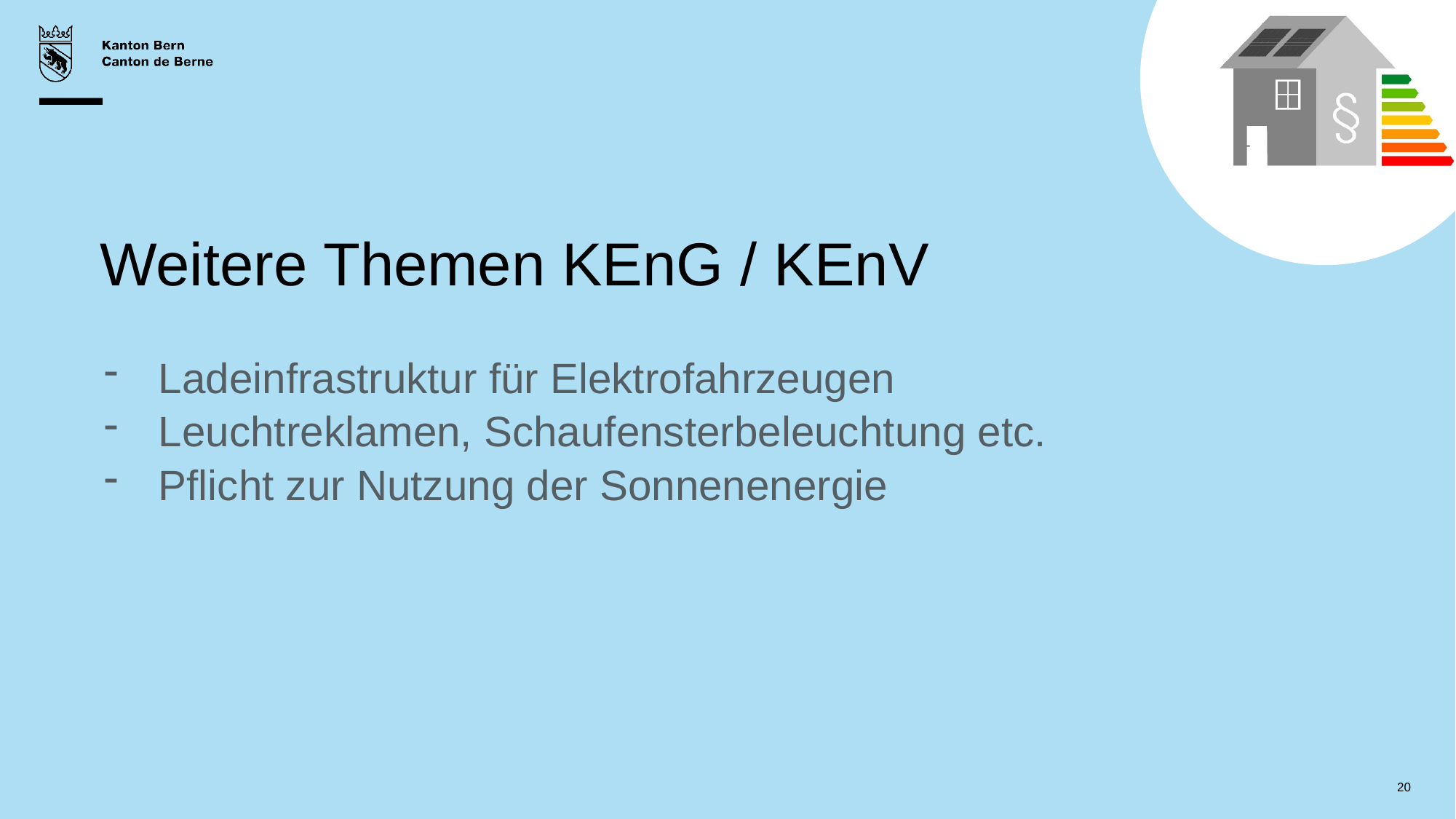

# Weitere Themen KEnG / KEnV
Ladeinfrastruktur für Elektrofahrzeugen
Leuchtreklamen, Schaufensterbeleuchtung etc.
Pflicht zur Nutzung der Sonnenenergie

20